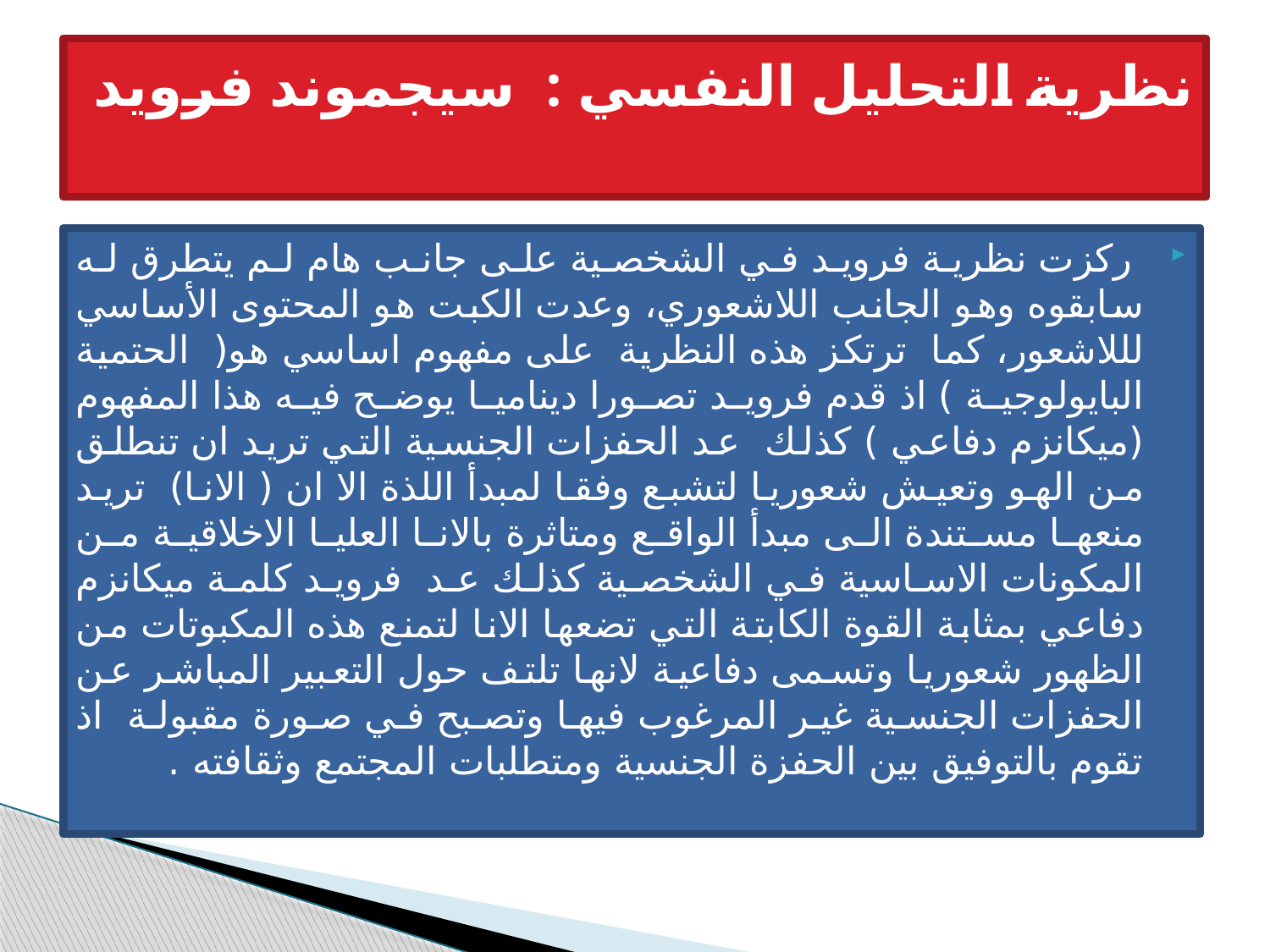

# نظرية التحليل النفسي :  سيجموند فرويد
 ركزت نظرية فرويد في الشخصية على جانب هام لم يتطرق له سابقوه وهو الجانب اللاشعوري، وعدت الكبت هو المحتوى الأساسي لللاشعور، كما  ترتكز هذه النظرية  على مفهوم اساسي هو(  الحتمية البايولوجية ) اذ قدم فرويد تصورا ديناميا يوضح فيه هذا المفهوم (ميكانزم دفاعي ) كذلك  عد الحفزات الجنسية التي تريد ان تنطلق من الهو وتعيش شعوريا لتشبع وفقا لمبدأ اللذة الا ان ( الانا)  تريد منعها مستندة الى مبدأ الواقع ومتاثرة بالانا العليا الاخلاقية من المكونات الاساسية في الشخصية كذلك عد  فرويد كلمة ميكانزم دفاعي بمثابة القوة الكابتة التي تضعها الانا لتمنع هذه المكبوتات من الظهور شعوريا وتسمى دفاعية لانها تلتف حول التعبير المباشر عن الحفزات الجنسية غير المرغوب فيها وتصبح في صورة مقبولة  اذ تقوم بالتوفيق بين الحفزة الجنسية ومتطلبات المجتمع وثقافته .